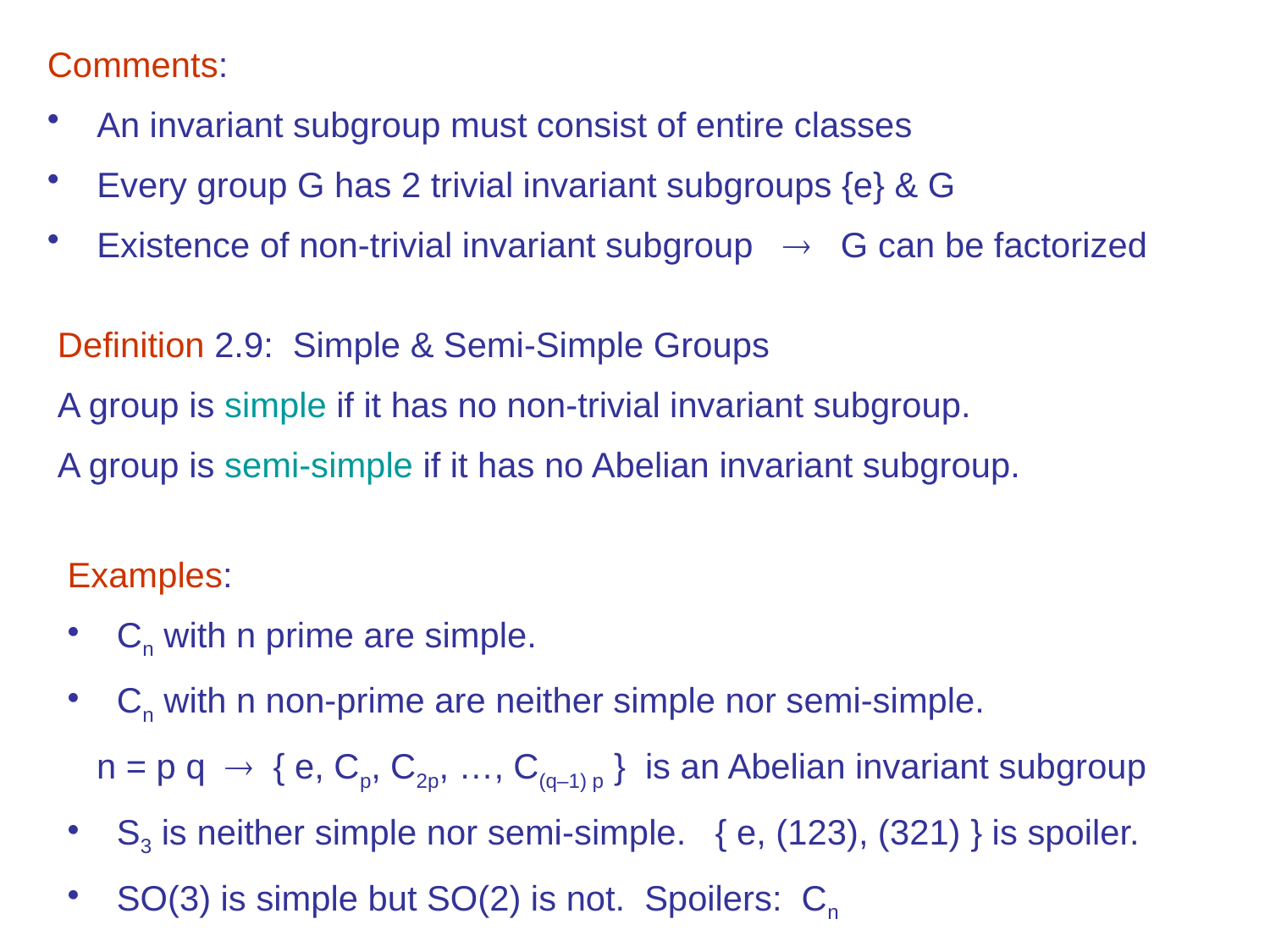

Comments:
  An invariant subgroup must consist of entire classes
  Every group G has 2 trivial invariant subgroups {e} & G
  Existence of non-trivial invariant subgroup   →   G can be factorized
Definition 2.9:  Simple & Semi-Simple Groups
A group is simple if it has no non-trivial invariant subgroup.
A group is semi-simple if it has no Abelian invariant subgroup.
Examples:
  Cn with n prime are simple.
  Cn with n non-prime are neither simple nor semi-simple.
   n = p q  →  { e, Cp, C2p, …, C(q–1) p }  is an Abelian invariant subgroup
  S3 is neither simple nor semi-simple.   { e, (123), (321) } is spoiler.
  SO(3) is simple but SO(2) is not.  Spoilers:  Cn